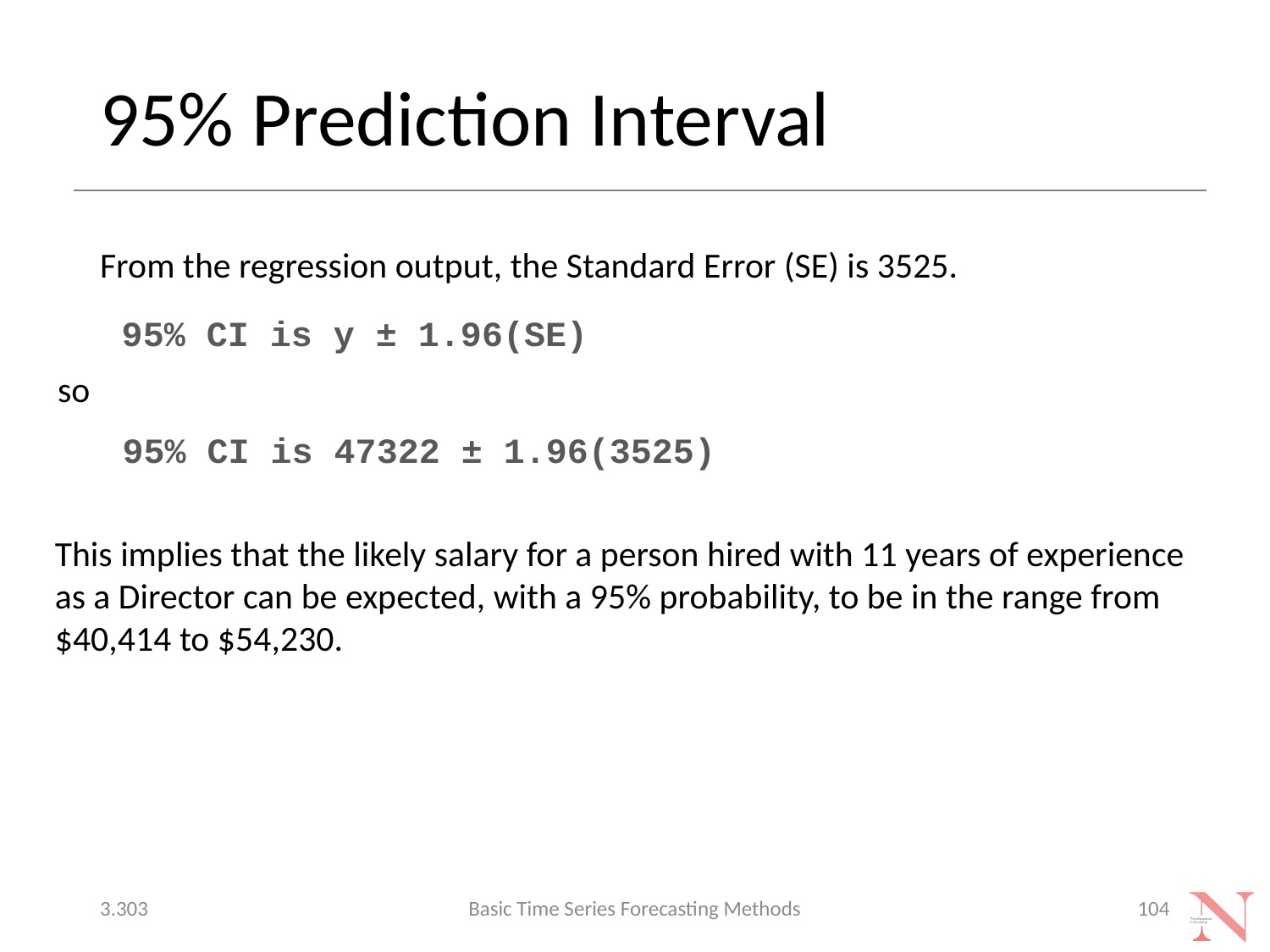

# 95% Prediction Interval
From the regression output, the Standard Error (SE) is 3525.

95% CI is y ± 1.96(SE)
so
95% CI is 47322 ± 1.96(3525)
This implies that the likely salary for a person hired with 11 years of experience as a Director can be expected, with a 95% probability, to be in the range from $40,414 to $54,230.
3.303
Basic Time Series Forecasting Methods
104